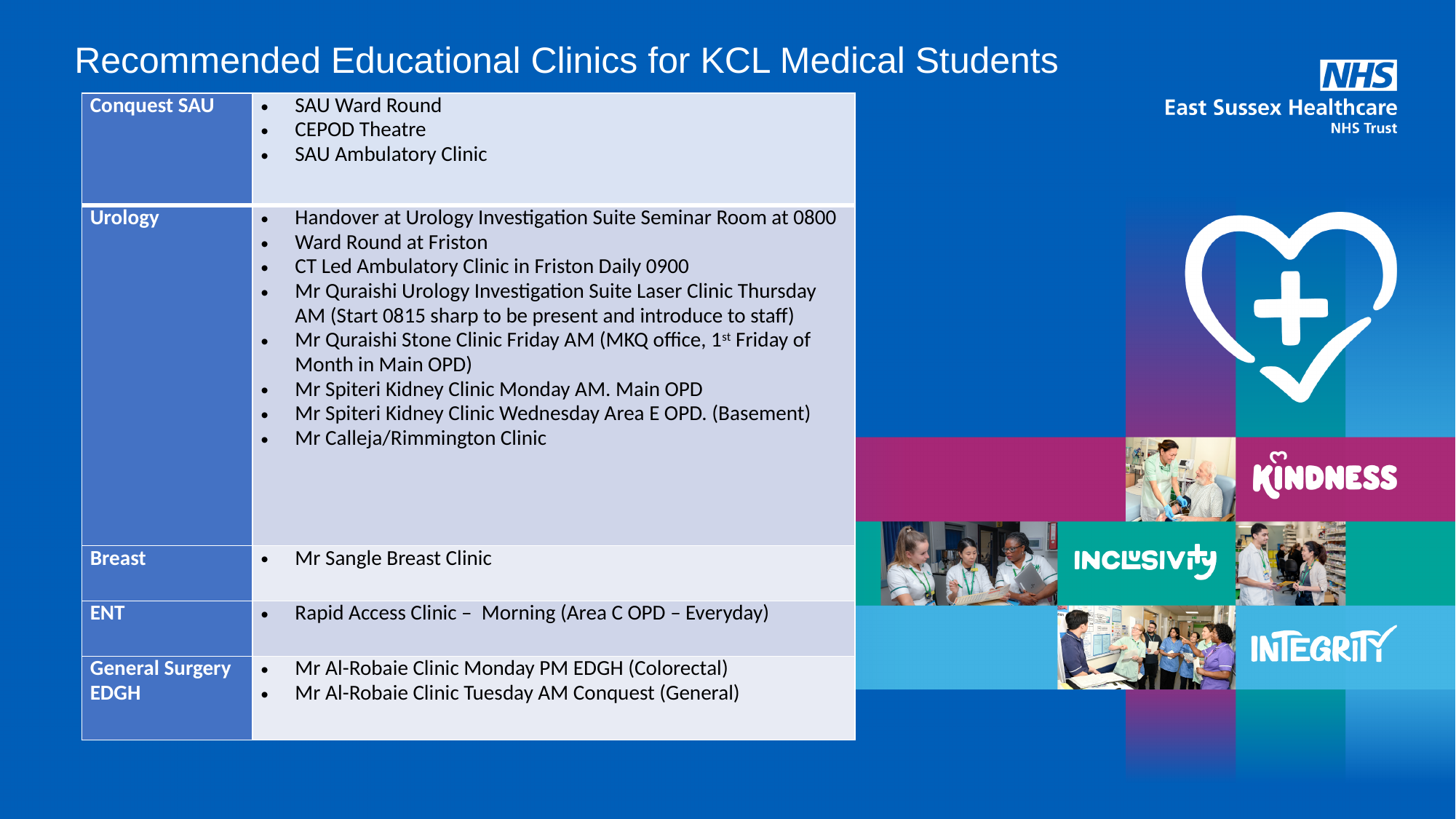

Recommended Educational Clinics for KCL Medical Students
| Conquest SAU | SAU Ward Round CEPOD Theatre SAU Ambulatory Clinic |
| --- | --- |
| Urology | Handover at Urology Investigation Suite Seminar Room at 0800 Ward Round at Friston CT Led Ambulatory Clinic in Friston Daily 0900 Mr Quraishi Urology Investigation Suite Laser Clinic Thursday AM (Start 0815 sharp to be present and introduce to staff) Mr Quraishi Stone Clinic Friday AM (MKQ office, 1st Friday of Month in Main OPD) Mr Spiteri Kidney Clinic Monday AM. Main OPD Mr Spiteri Kidney Clinic Wednesday Area E OPD. (Basement) Mr Calleja/Rimmington Clinic |
| Breast | Mr Sangle Breast Clinic |
| ENT | Rapid Access Clinic –  Morning (Area C OPD – Everyday) |
| General Surgery EDGH | Mr Al-Robaie Clinic Monday PM EDGH (Colorectal) Mr Al-Robaie Clinic Tuesday AM Conquest (General) |